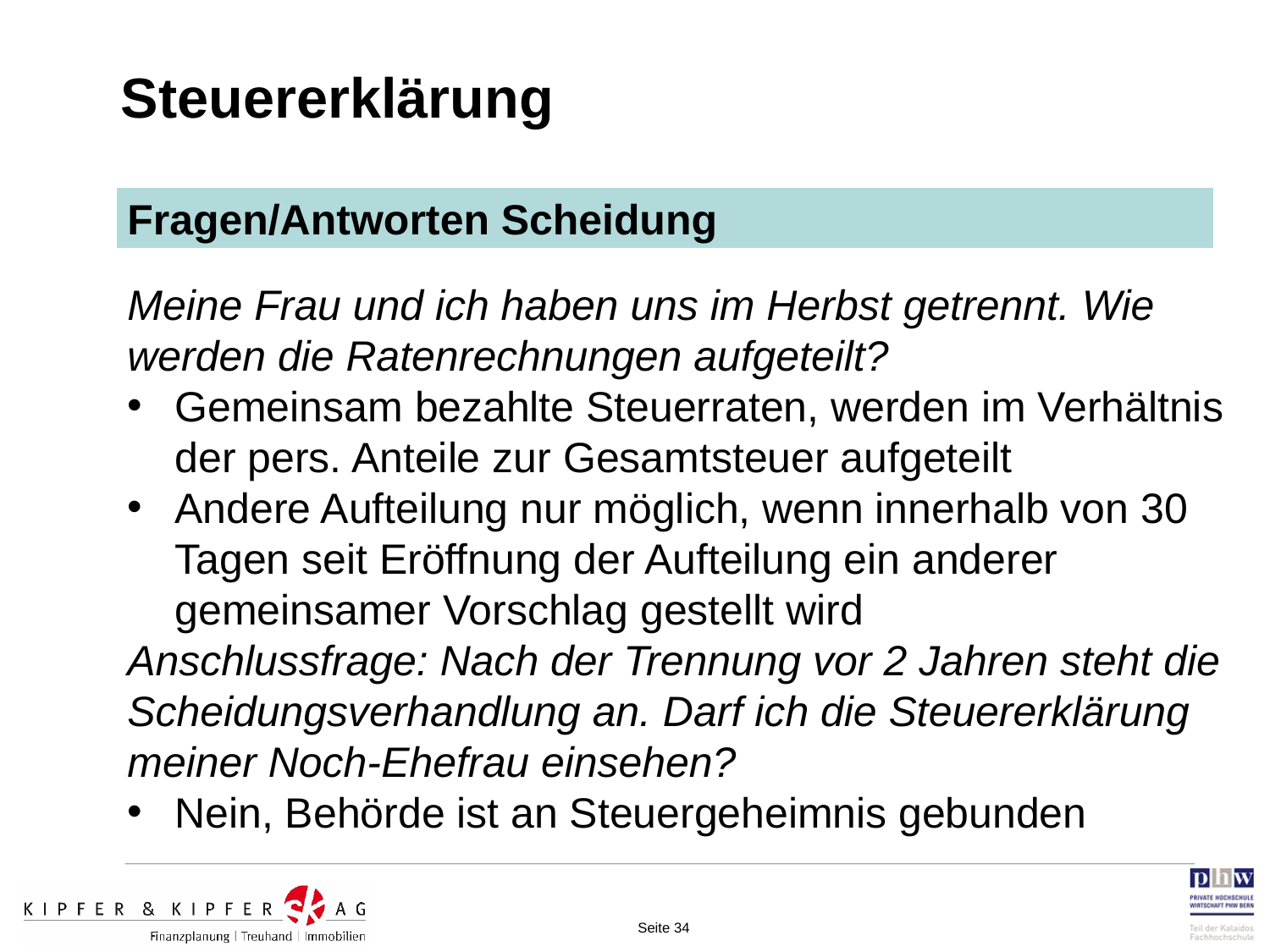

Steuererklärung
Fragen/Antworten Scheidung

Meine Frau und ich haben uns im Herbst getrennt. Wie werden die Ratenrechnungen aufgeteilt?
Gemeinsam bezahlte Steuerraten, werden im Verhältnis der pers. Anteile zur Gesamtsteuer aufgeteilt
Andere Aufteilung nur möglich, wenn innerhalb von 30 Tagen seit Eröffnung der Aufteilung ein anderer gemeinsamer Vorschlag gestellt wird
Anschlussfrage: Nach der Trennung vor 2 Jahren steht die Scheidungsverhandlung an. Darf ich die Steuererklärung meiner Noch-Ehefrau einsehen?
Nein, Behörde ist an Steuergeheimnis gebunden
Seite 34